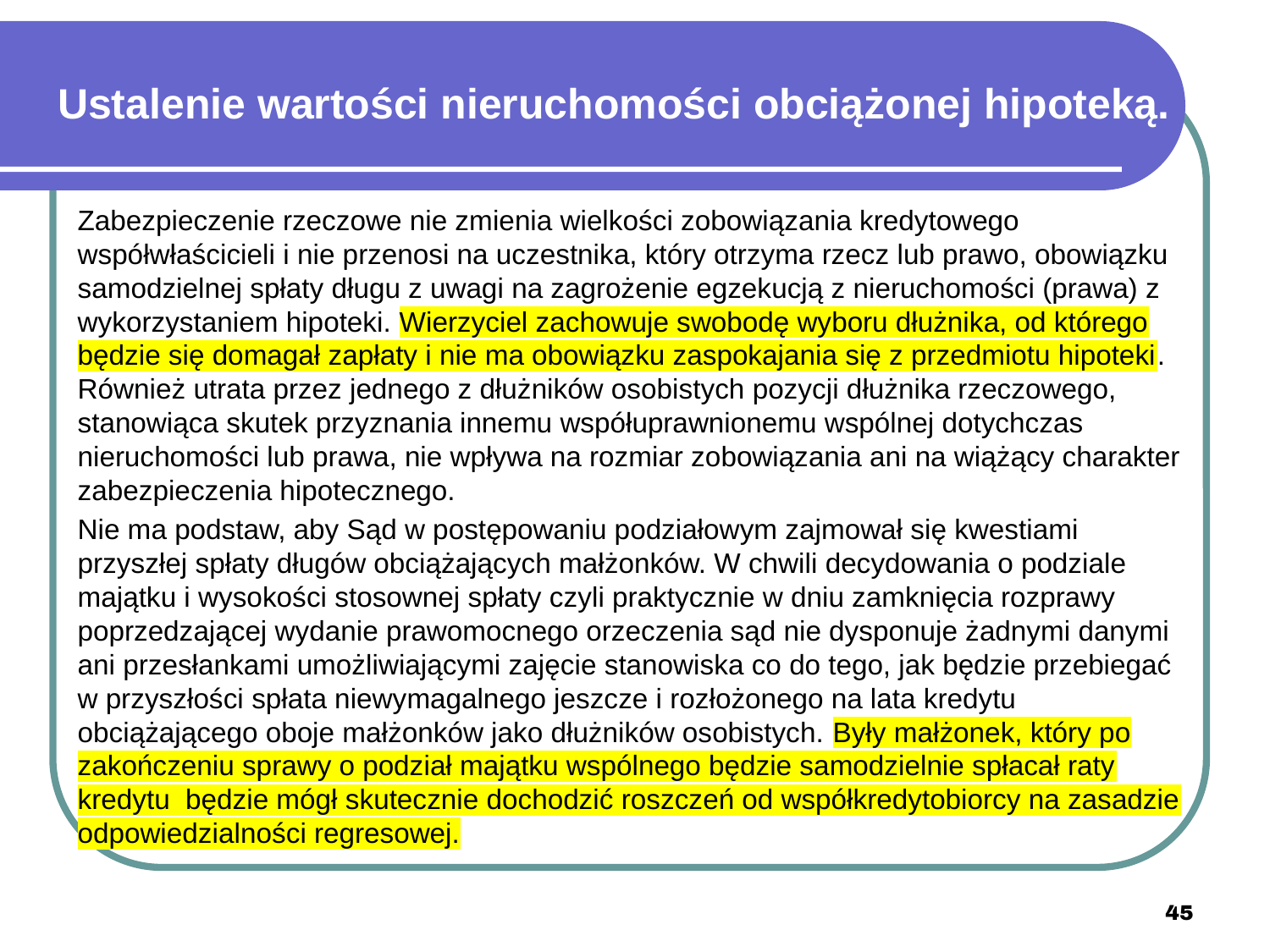

# Ustalenie wartości nieruchomości obciążonej hipoteką.
Zabezpieczenie rzeczowe nie zmienia wielkości zobowiązania kredytowego współwłaścicieli i nie przenosi na uczestnika, który otrzyma rzecz lub prawo, obowiązku samodzielnej spłaty długu z uwagi na zagrożenie egzekucją z nieruchomości (prawa) z wykorzystaniem hipoteki. Wierzyciel zachowuje swobodę wyboru dłużnika, od którego będzie się domagał zapłaty i nie ma obowiązku zaspokajania się z przedmiotu hipoteki. Również utrata przez jednego z dłużników osobistych pozycji dłużnika rzeczowego, stanowiąca skutek przyznania innemu współuprawnionemu wspólnej dotychczas nieruchomości lub prawa, nie wpływa na rozmiar zobowiązania ani na wiążący charakter zabezpieczenia hipotecznego.
Nie ma podstaw, aby Sąd w postępowaniu podziałowym zajmował się kwestiami przyszłej spłaty długów obciążających małżonków. W chwili decydowania o podziale majątku i wysokości stosownej spłaty czyli praktycznie w dniu zamknięcia rozprawy poprzedzającej wydanie prawomocnego orzeczenia sąd nie dysponuje żadnymi danymi ani przesłankami umożliwiającymi zajęcie stanowiska co do tego, jak będzie przebiegać w przyszłości spłata niewymagalnego jeszcze i rozłożonego na lata kredytu obciążającego oboje małżonków jako dłużników osobistych. Były małżonek, który po zakończeniu sprawy o podział majątku wspólnego będzie samodzielnie spłacał raty kredytu  będzie mógł skutecznie dochodzić roszczeń od współkredytobiorcy na zasadzie odpowiedzialności regresowej.

45